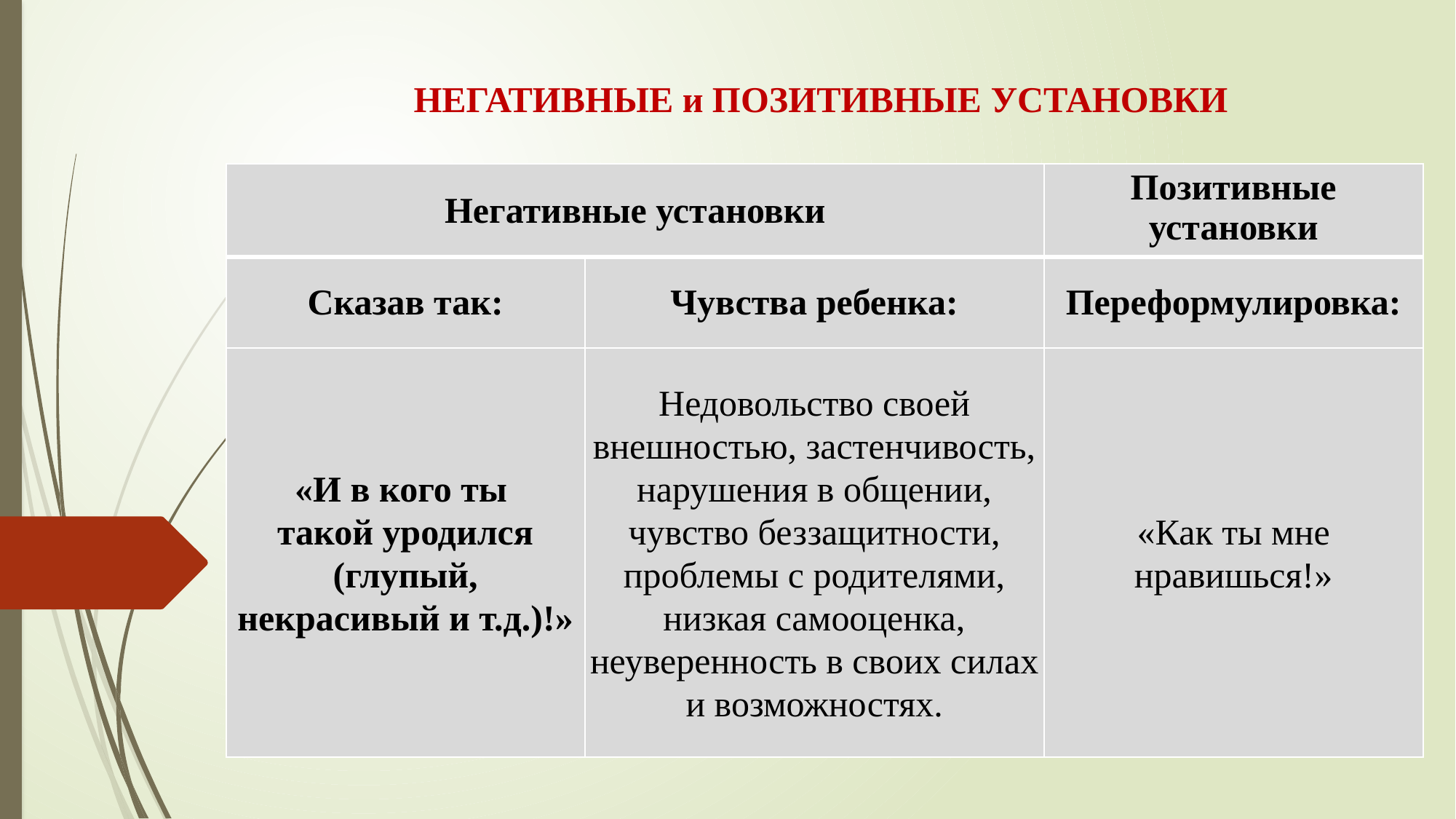

НЕГАТИВНЫЕ и ПОЗИТИВНЫЕ УСТАНОВКИ
| Негативные установки |  | Позитивные установки |
| --- | --- | --- |
| Сказав так: | Чувства ребенка: | Переформулировка: |
| «И в кого ты такой уродился (глупый, некрасивый и т.д.)!» | Недовольство своей внешностью, застенчивость, нарушения в общении, чувство беззащитности, проблемы с родителями, низкая самооценка, неуверенность в своих силах и возможностях. | «Как ты мне нравишься!» |
.